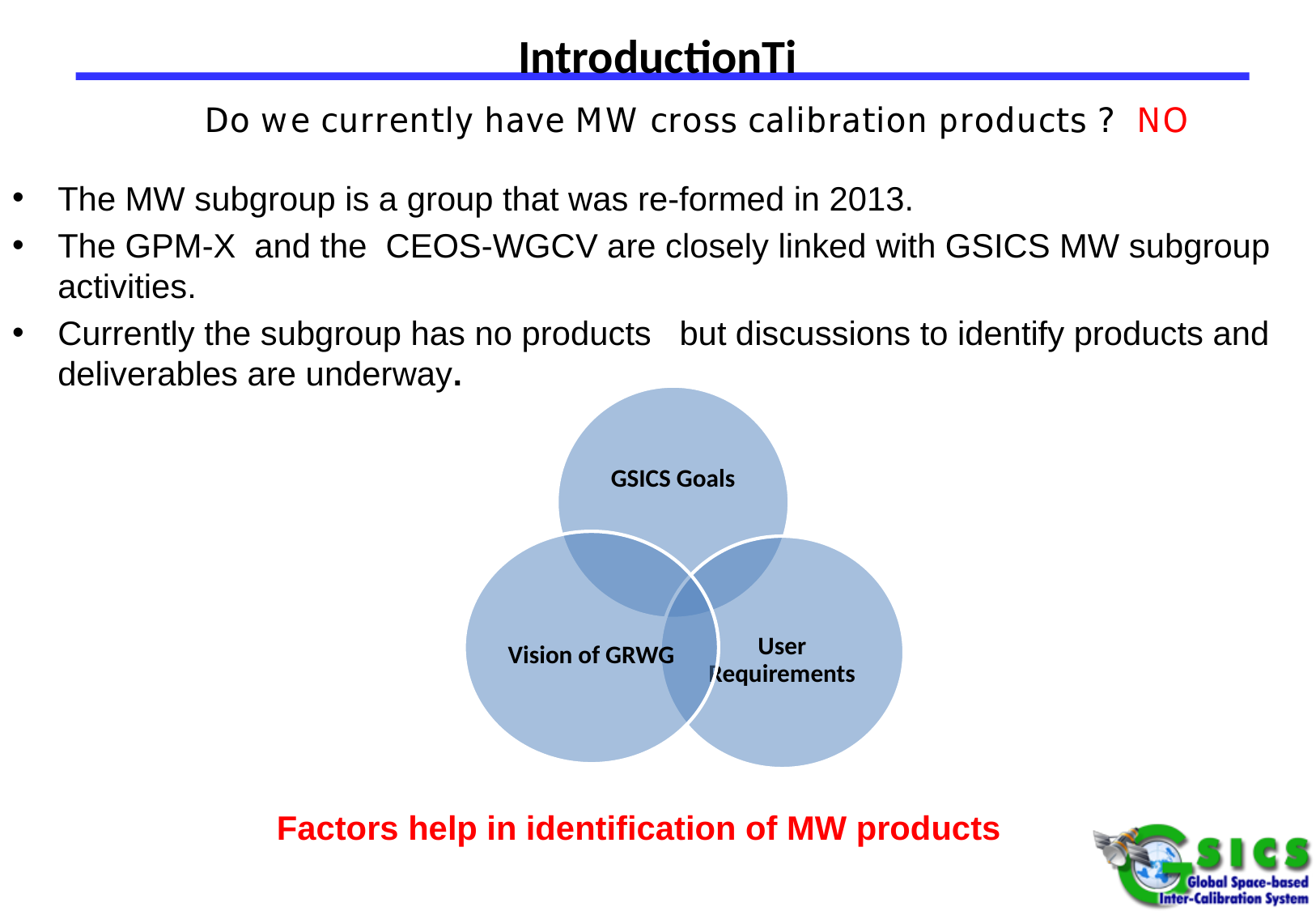

# IntroductionTi
Do we currently have MW cross calibration products ?  NO
The MW subgroup is a group that was re-formed in 2013.
The GPM-X  and the  CEOS-WGCV are closely linked with GSICS MW subgroup activities.
Currently the subgroup has no products   but discussions to identify products and deliverables are underway.
GSICS Goals
User Requirements
Vision of GRWG
Factors help in identification of MW products